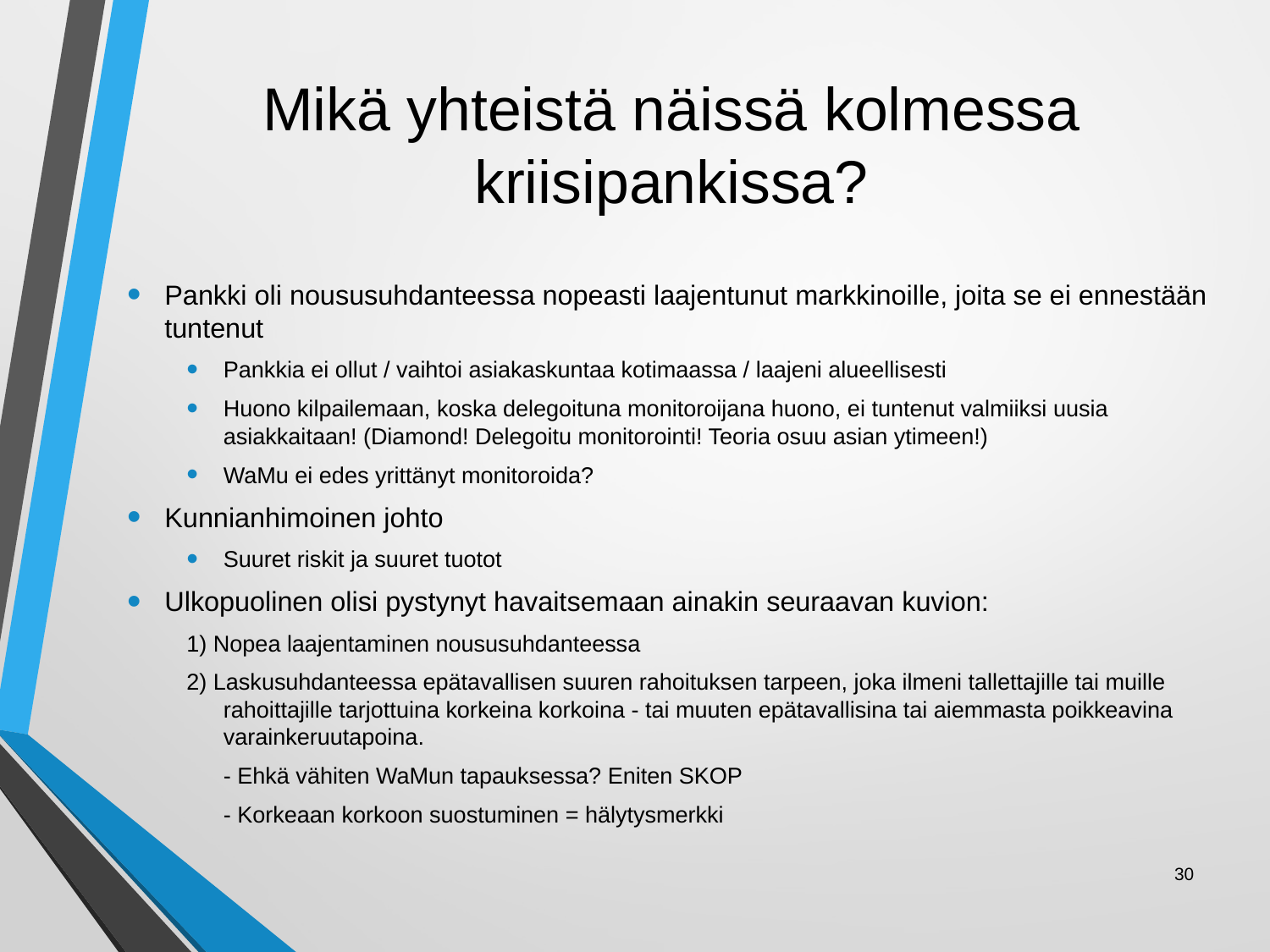

# Mikä yhteistä näissä kolmessa kriisipankissa?

Pankki oli noususuhdanteessa nopeasti laajentunut markkinoille, joita se ei ennestään tuntenut
Pankkia ei ollut / vaihtoi asiakaskuntaa kotimaassa / laajeni alueellisesti
Huono kilpailemaan, koska delegoituna monitoroijana huono, ei tuntenut valmiiksi uusia asiakkaitaan! (Diamond! Delegoitu monitorointi! Teoria osuu asian ytimeen!)
WaMu ei edes yrittänyt monitoroida?
Kunnianhimoinen johto
Suuret riskit ja suuret tuotot
Ulkopuolinen olisi pystynyt havaitsemaan ainakin seuraavan kuvion:
1) Nopea laajentaminen noususuhdanteessa
2) Laskusuhdanteessa epätavallisen suuren rahoituksen tarpeen, joka ilmeni tallettajille tai muille rahoittajille tarjottuina korkeina korkoina - tai muuten epätavallisina tai aiemmasta poikkeavina varainkeruutapoina.
	- Ehkä vähiten WaMun tapauksessa? Eniten SKOP
	- Korkeaan korkoon suostuminen = hälytysmerkki

30